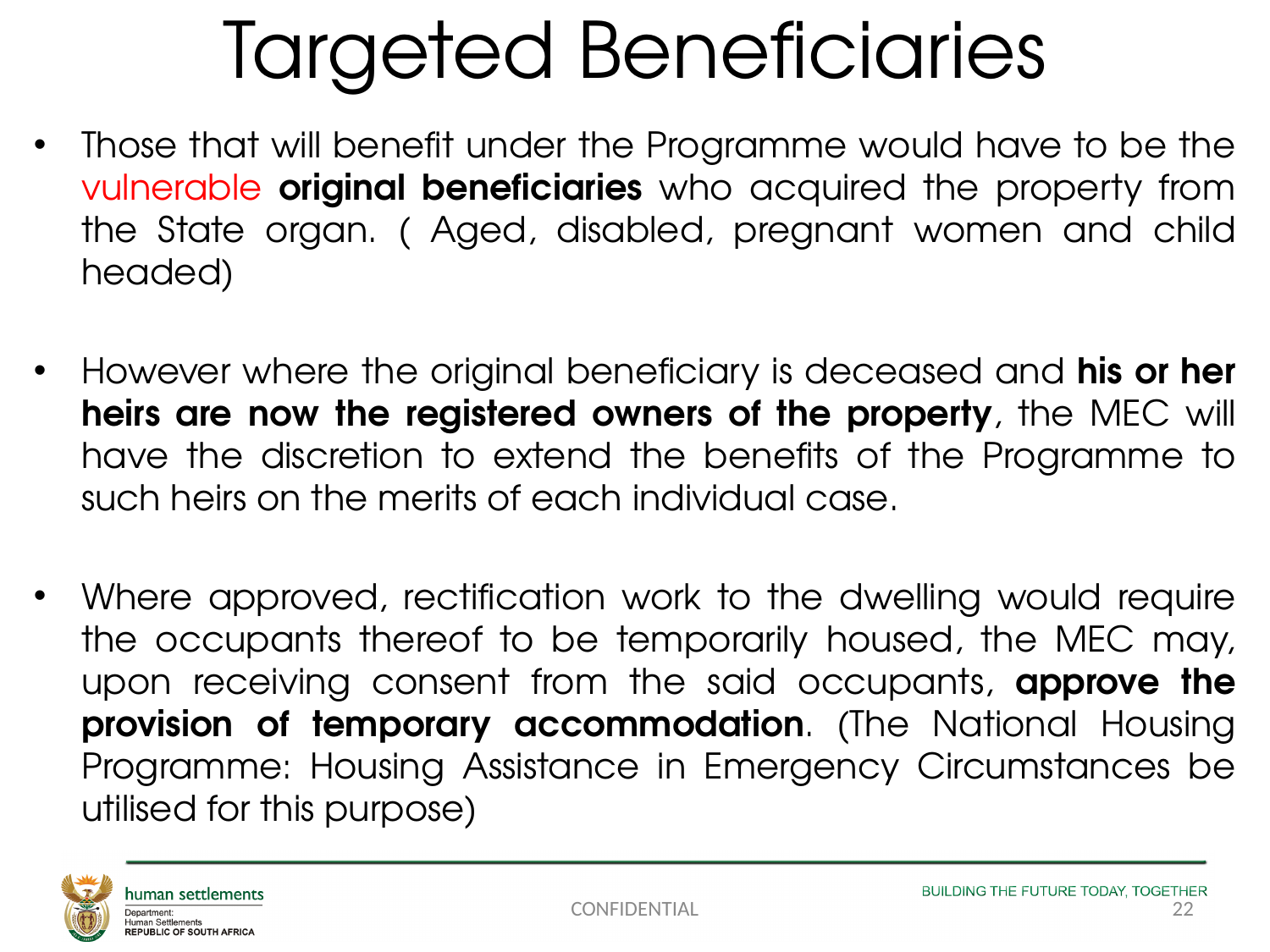

# Targeted Beneficiaries
Those that will benefit under the Programme would have to be the vulnerable original beneficiaries who acquired the property from the State organ. ( Aged, disabled, pregnant women and child headed)

However where the original beneficiary is deceased and his or her heirs are now the registered owners of the property, the MEC will have the discretion to extend the benefits of the Programme to such heirs on the merits of each individual case.

Where approved, rectification work to the dwelling would require the occupants thereof to be temporarily housed, the MEC may, upon receiving consent from the said occupants, approve the provision of temporary accommodation. (The National Housing Programme: Housing Assistance in Emergency Circumstances be utilised for this purpose)

CONFIDENTIAL
22